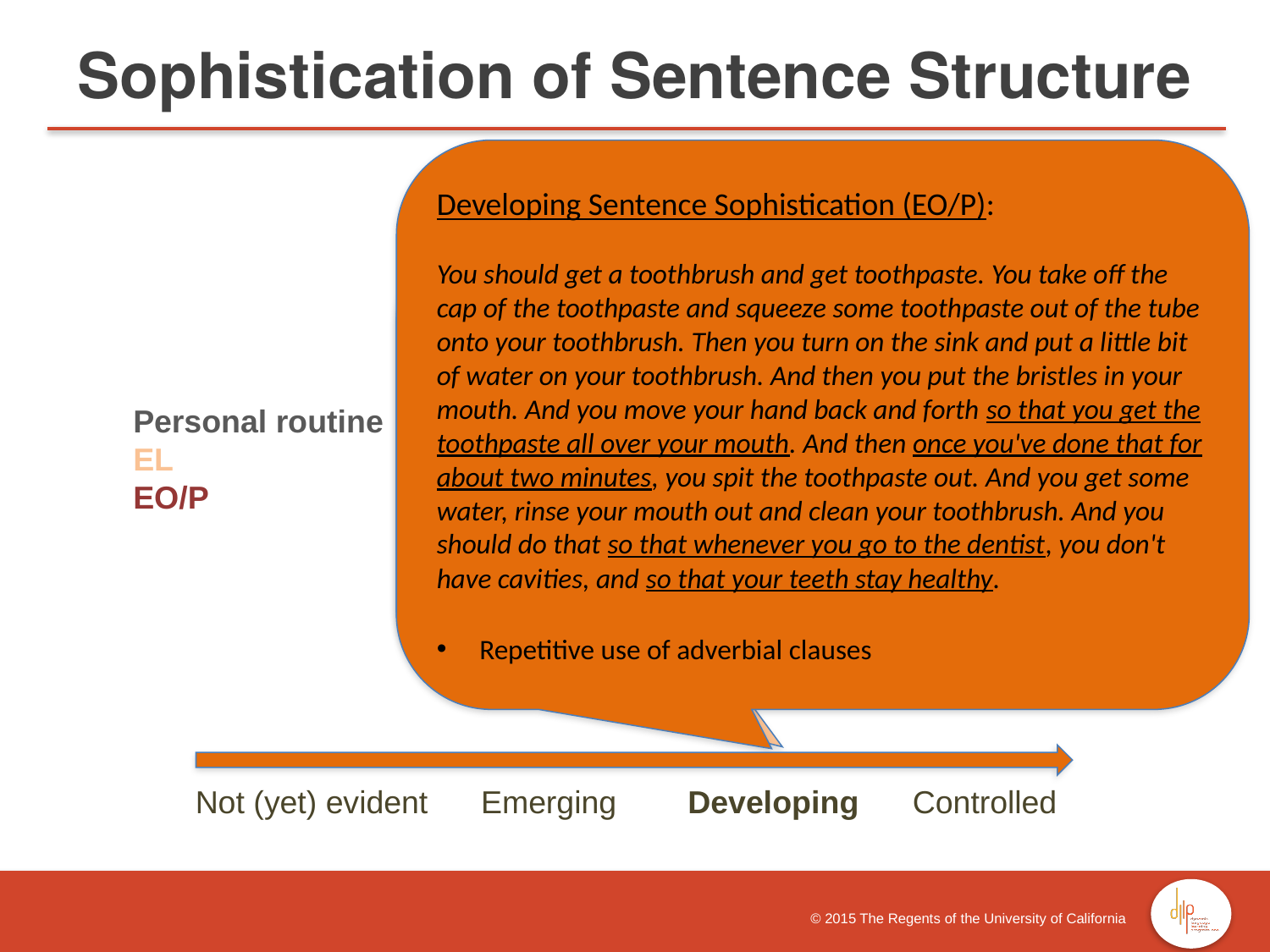

Sophistication of Sentence Structure

Developing Sentence Sophistication (EO/P):

You should get a toothbrush and get toothpaste. You take off the cap of the toothpaste and squeeze some toothpaste out of the tube onto your toothbrush. Then you turn on the sink and put a little bit of water on your toothbrush. And then you put the bristles in your mouth. And you move your hand back and forth so that you get the toothpaste all over your mouth. And then once you've done that for about two minutes, you spit the toothpaste out. And you get some water, rinse your mouth out and clean your toothbrush. And you should do that so that whenever you go to the dentist, you don't have cavities, and so that your teeth stay healthy.

  Repetitive use of adverbial clauses
Developing Sentence Sophistication (EL):

You're supposed to get your toothbrush and then put some paste. Put it on your teeth and go side to side. Then put your teeth together and brush it up and down, up and down. Then if you want to brush your tongue, brush it. And it's then put some water and spit it out. Then get your brush and if there's paste, then take it out. Then it's healthy, it's helpful and it will keep your teeth clean.

  Repetitive use of adverbial clauses

Personal routine
EL
EO/P

       Not (yet) evident      Emerging        Developing      Controlled